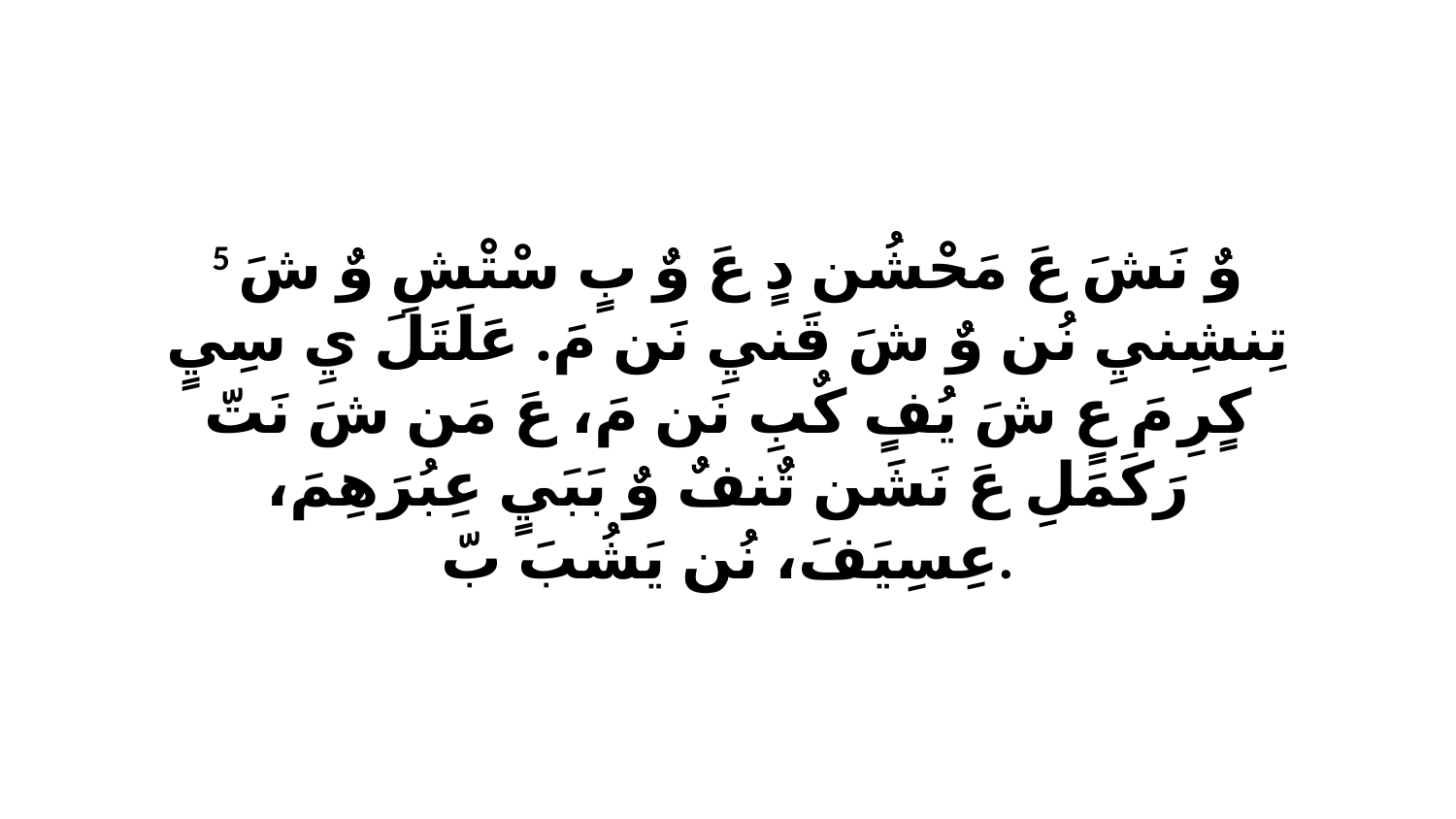

5 وٌ نَشَ عَ مَحْشُن دٍ عَ وٌ بٍ سْتْشِ وٌ شَ تِنشِنيِ نُن وٌ شَ قَنيِ نَن مَ. عَلَتَلَ يِ سِيٍ كٍرِ مَ عٍ شَ يُفٍ كٌبِ نَن مَ، عَ مَن شَ نَتّ رَكَمَلِ عَ نَشَن تٌنفٌ وٌ بَبَيٍ عِبُرَهِمَ، عِسِيَفَ، نُن يَشُبَ بّ.